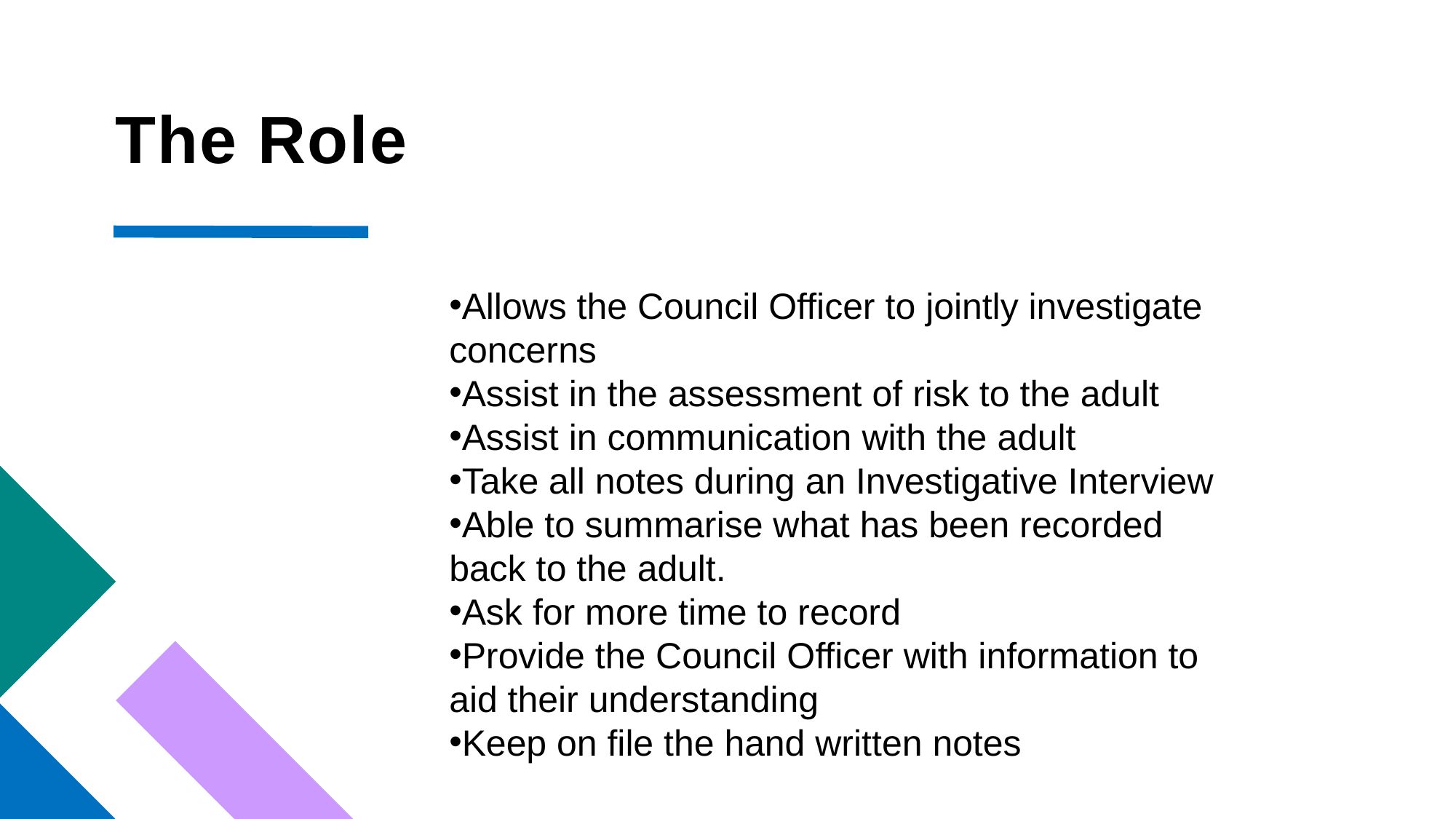

# The Role
Allows the Council Officer to jointly investigate concerns
Assist in the assessment of risk to the adult
Assist in communication with the adult
Take all notes during an Investigative Interview
Able to summarise what has been recorded back to the adult.
Ask for more time to record
Provide the Council Officer with information to aid their understanding
Keep on file the hand written notes